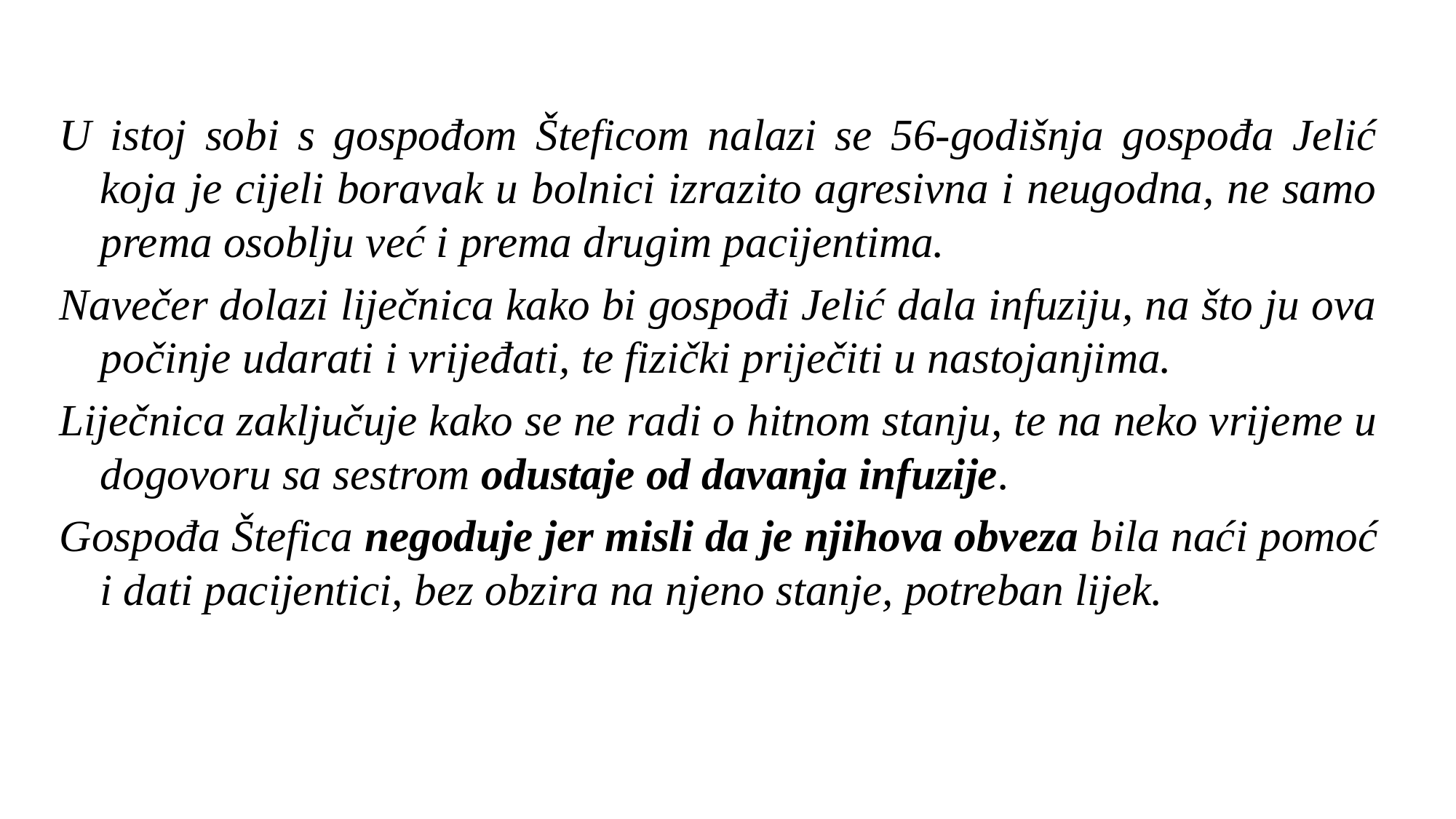

U istoj sobi s gospođom Šteficom nalazi se 56-godišnja gospođa Jelić koja je cijeli boravak u bolnici izrazito agresivna i neugodna, ne samo prema osoblju već i prema drugim pacijentima.
Navečer dolazi liječnica kako bi gospođi Jelić dala infuziju, na što ju ova počinje udarati i vrijeđati, te fizički priječiti u nastojanjima.
Liječnica zaključuje kako se ne radi o hitnom stanju, te na neko vrijeme u dogovoru sa sestrom odustaje od davanja infuzije.
Gospođa Štefica negoduje jer misli da je njihova obveza bila naći pomoć i dati pacijentici, bez obzira na njeno stanje, potreban lijek.